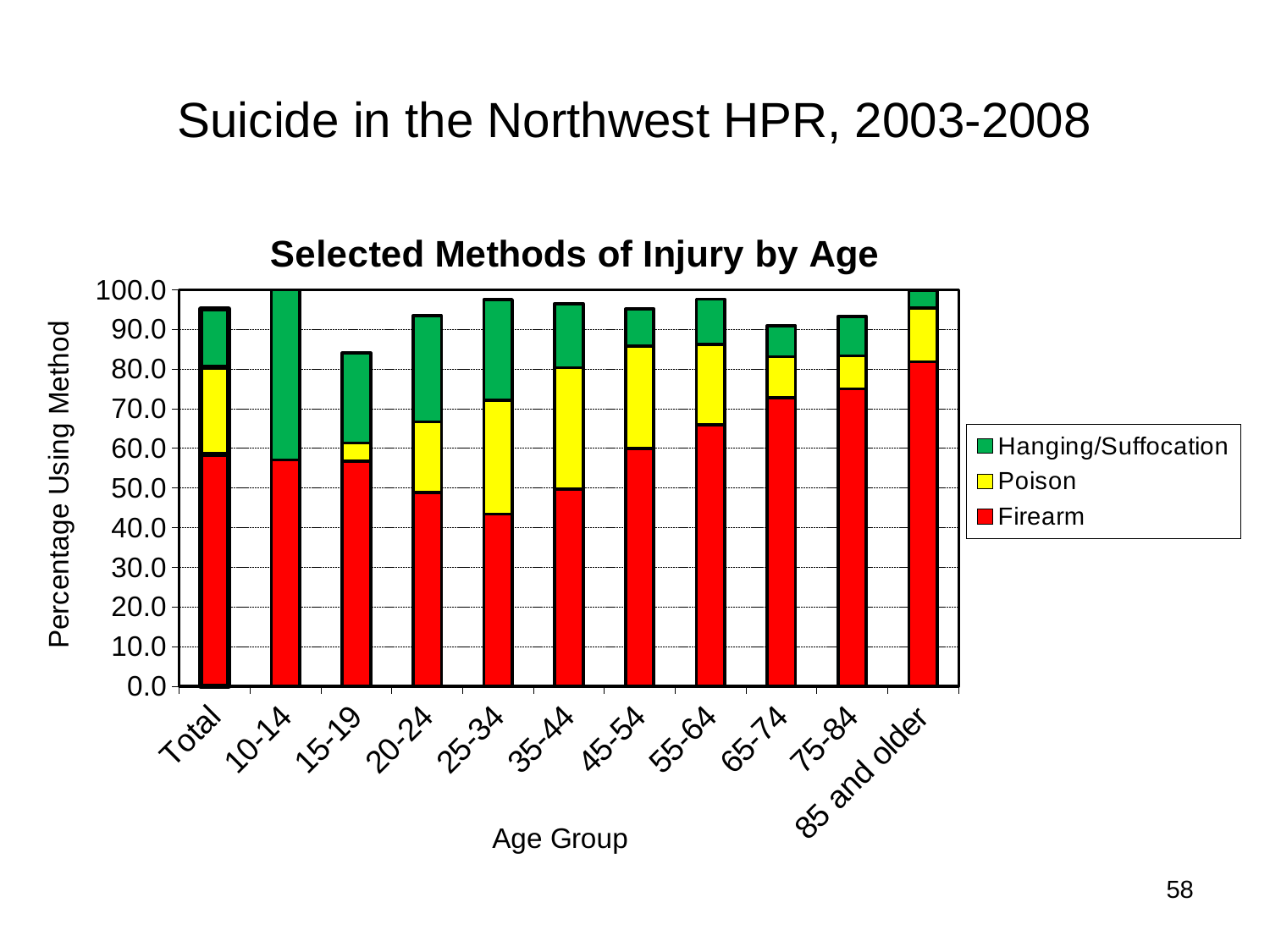

# Suicide in the Northwest HPR, 2003-2008

### Chart: Selected Methods of Injury by Age

| Category | Firearm | Poison | Hanging/Suffocation |
|---|---|---|---|
| Total | 58.5 | 21.9 | 14.7 |
| 10-14 | 57.1 | 0.0 | 42.9 |
| 15-19 | 56.8 | 4.5 | 22.7 |
| 20-24 | 48.9 | 17.8 | 26.7 |
| 25-34 | 43.4 | 28.7 | 25.4 |
| 35-44 | 49.7 | 30.6 | 16.2 |
| 45-54 | 60.0 | 25.8 | 9.3 |
| 55-64 | 65.9 | 20.3 | 11.4 |
| 65-74 | 72.7 | 10.4 | 7.8 |
| 75-84 | 75.0 | 8.3 | 10.0 |
| 85 and older | 81.8 | 13.6 | 4.5 |
58